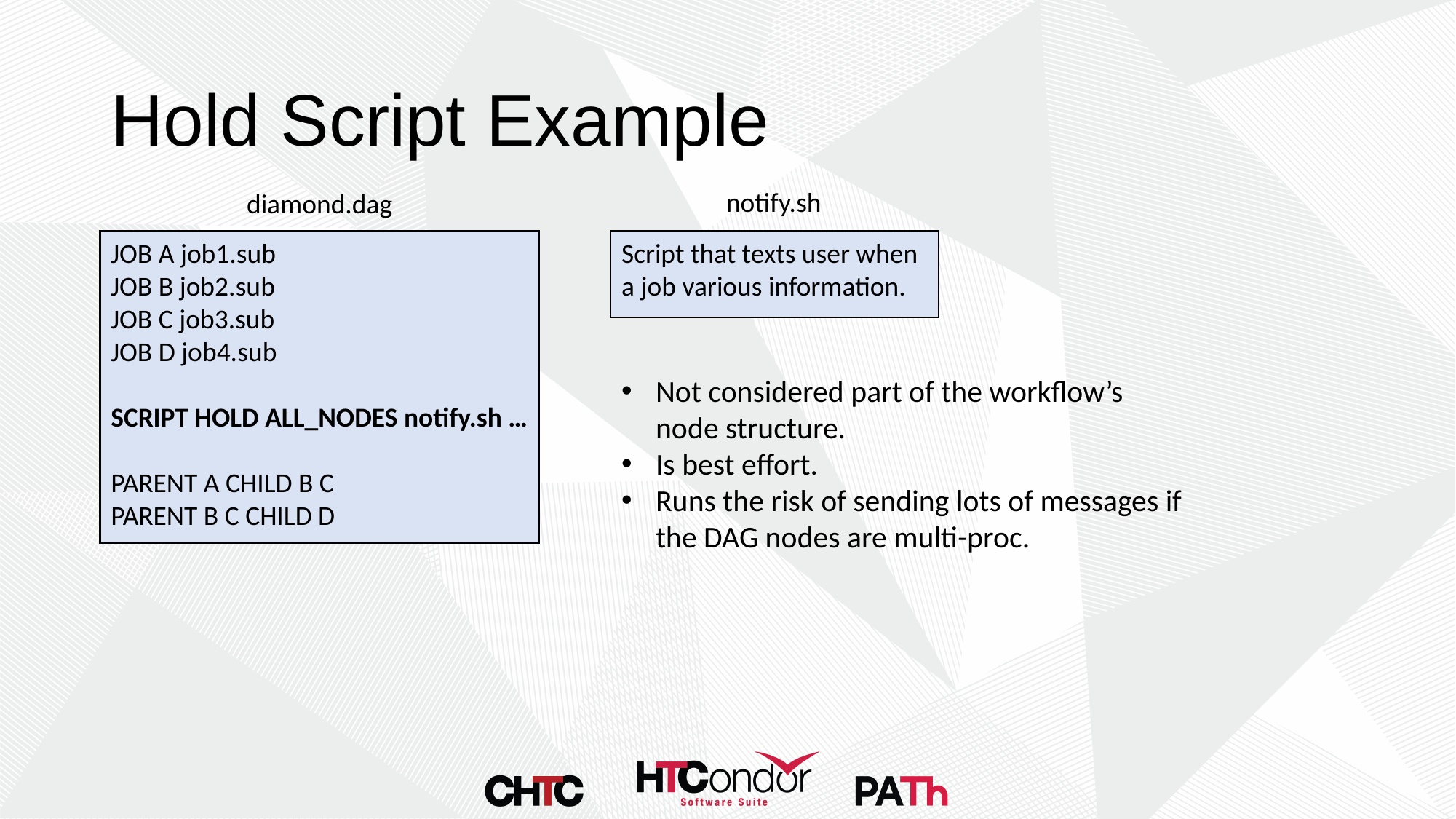

# Hold Script Example
notify.sh
diamond.dag
Script that texts user when a job various information.
JOB A job1.sub
JOB B job2.sub
JOB C job3.sub
JOB D job4.sub

SCRIPT HOLD ALL_NODES notify.sh …

PARENT A CHILD B C
PARENT B C CHILD D
Not considered part of the workflow’s node structure.
Is best effort.
Runs the risk of sending lots of messages if the DAG nodes are multi-proc.